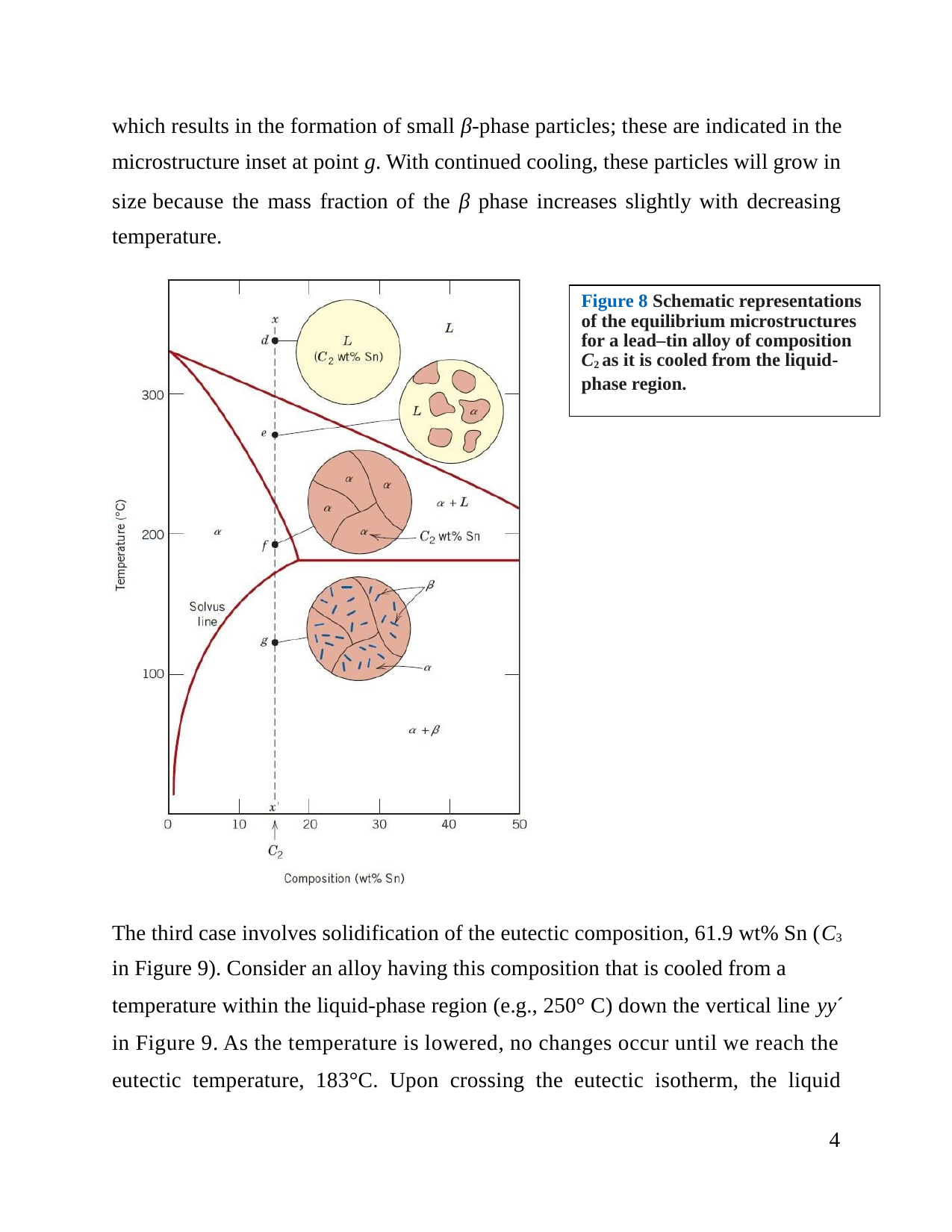

which results in the formation of small β-phase particles; these are indicated in the
microstructure inset at point g. With continued cooling, these particles will grow in
size because
temperature.
the
mass
fraction
of
the
β
phase
increases
slightly
with
decreasing

Figure 8 Schematic representations of the equilibrium microstructures for a lead–tin alloy of composition C2 as it is cooled from the liquid-
phase region.

The third case involves solidification of the eutectic composition, 61.9 wt% Sn (C3
in Figure 9). Consider an alloy having this composition that is cooled from a
temperature within the liquid-phase region (e.g., 250° C) down the vertical line yy´
in Figure 9. As the temperature is lowered, no changes occur until we reach the
eutectic  temperature,  183°C.  Upon  crossing  the  eutectic  isotherm,  the  liquid
4